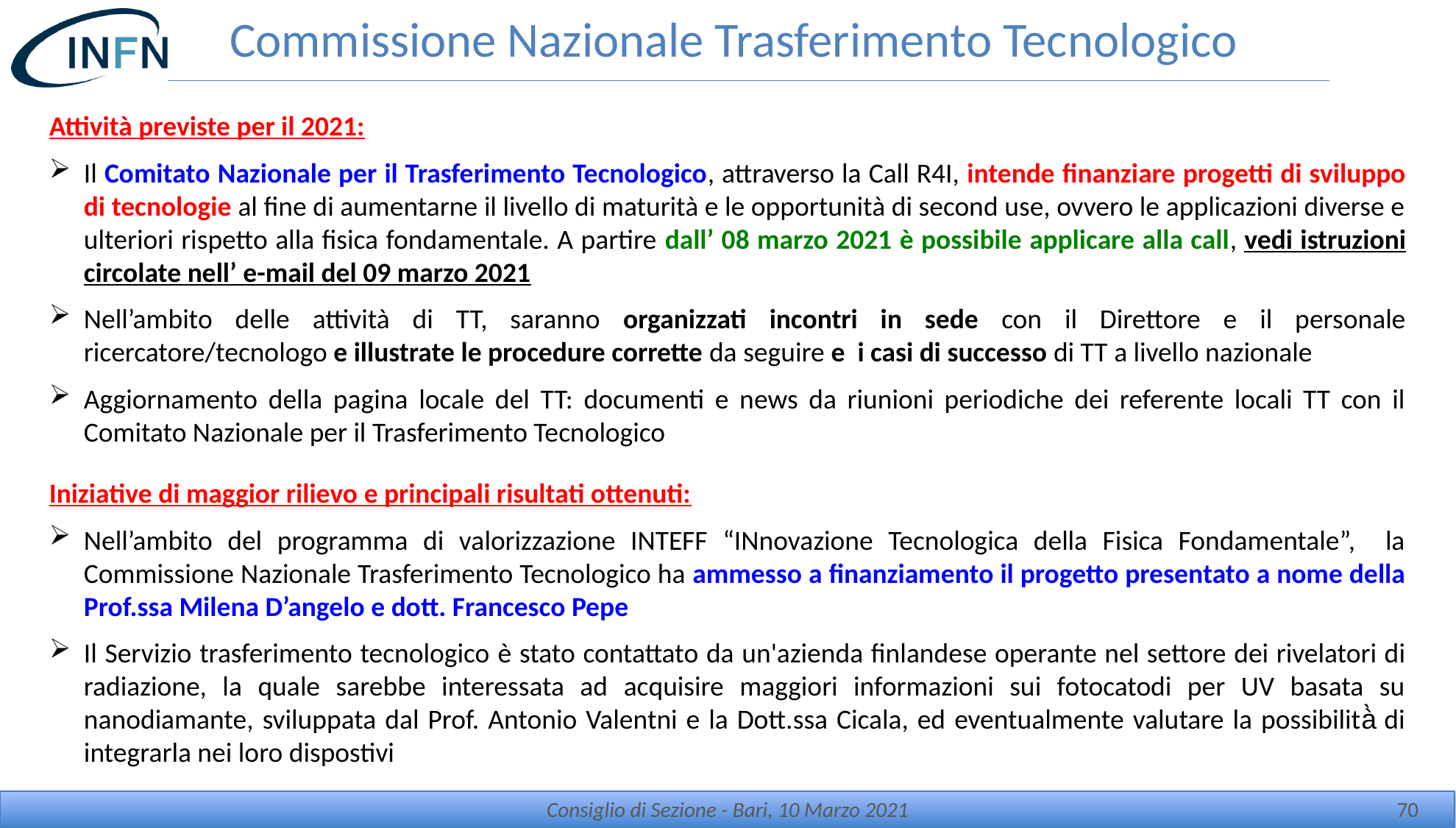

# Commissione Nazionale Trasferimento Tecnologico
Attività previste per il 2021:
Il Comitato Nazionale per il Trasferimento Tecnologico, attraverso la Call R4I, intende finanziare progetti di sviluppo di tecnologie al fine di aumentarne il livello di maturità e le opportunità di second use, ovvero le applicazioni diverse e ulteriori rispetto alla fisica fondamentale. A partire dall’ 08 marzo 2021 è possibile applicare alla call, vedi istruzioni circolate nell’ e-mail del 09 marzo 2021
Nell’ambito delle attività di TT, saranno organizzati incontri in sede con il Direttore e il personale ricercatore/tecnologo e illustrate le procedure corrette da seguire e  i casi di successo di TT a livello nazionale
Aggiornamento della pagina locale del TT: documenti e news da riunioni periodiche dei referente locali TT con il Comitato Nazionale per il Trasferimento Tecnologico
Iniziative di maggior rilievo e principali risultati ottenuti:
Nell’ambito del programma di valorizzazione INTEFF “INnovazione Tecnologica della Fisica Fondamentale”,  la Commissione Nazionale Trasferimento Tecnologico ha ammesso a finanziamento il progetto presentato a nome della Prof.ssa Milena D’angelo e dott. Francesco Pepe
Il Servizio trasferimento tecnologico è stato contattato da un'azienda finlandese operante nel settore dei rivelatori di radiazione, la quale sarebbe interessata ad acquisire maggiori informazioni sui fotocatodi per UV basata su nanodiamante, sviluppata dal Prof. Antonio Valentni e la Dott.ssa Cicala, ed eventualmente valutare la possibilità̀ di integrarla nei loro dispostivi
Consiglio di Sezione - Bari, 10 Marzo 2021
70